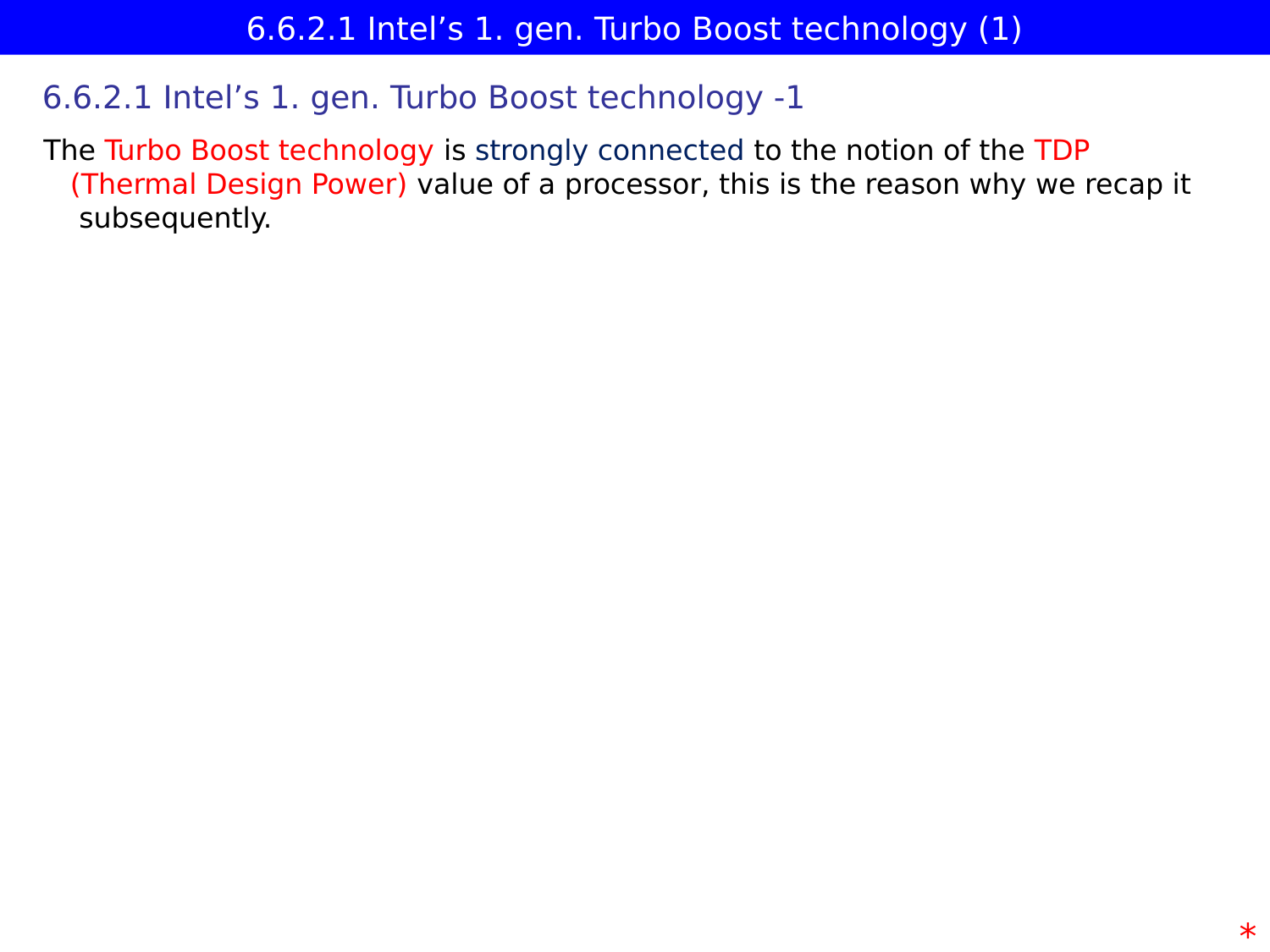

# 6.6.2.1 Intel’s 1. gen. Turbo Boost technology (1)
6.6.2.1 Intel’s 1. gen. Turbo Boost technology -1
The Turbo Boost technology is strongly connected to the notion of the TDP
   (Thermal Design Power) value of a processor, this is the reason why we recap it
    subsequently.
*